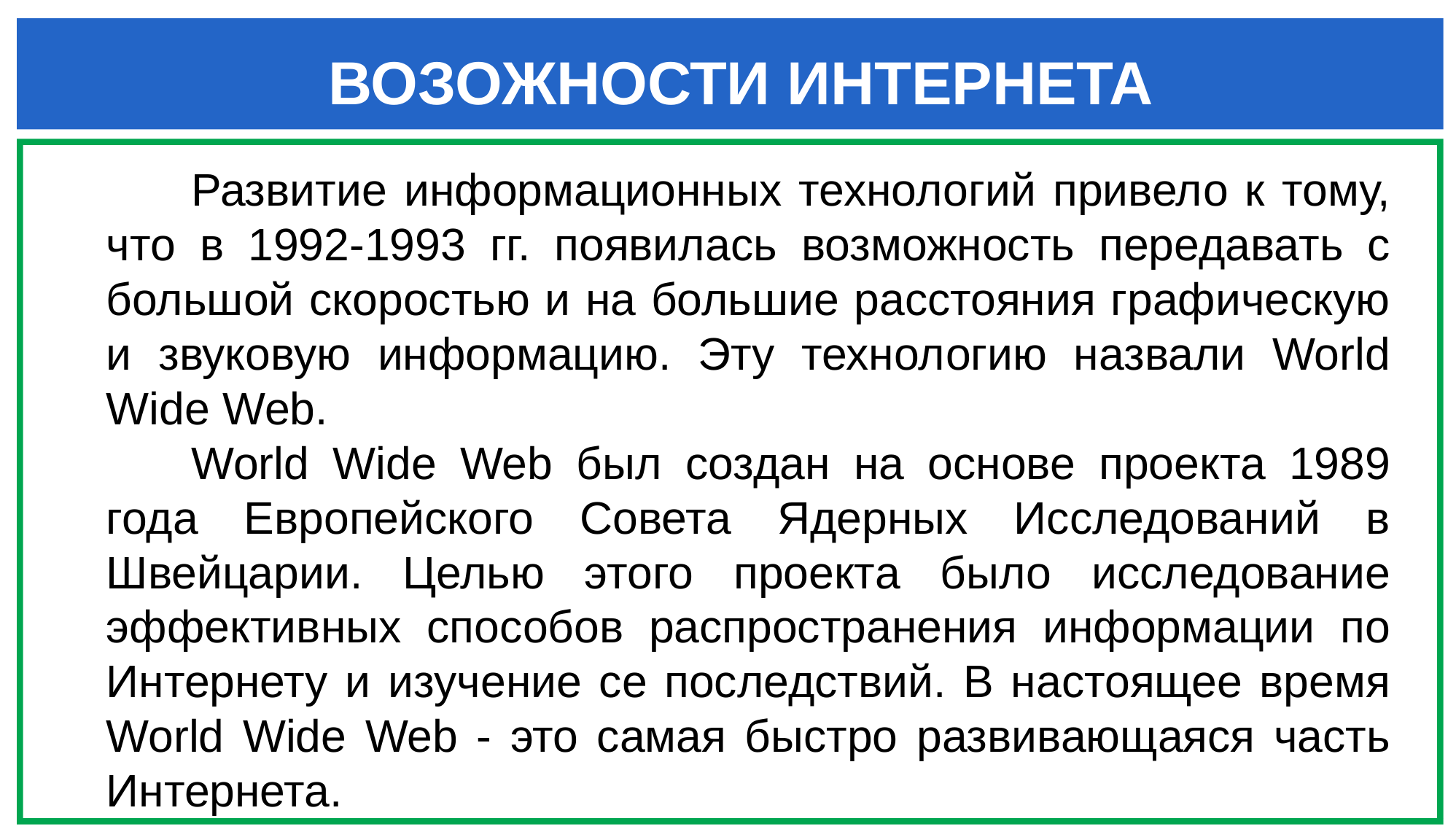

ВОЗОЖНОСТИ ИНТЕРНЕТА
Развитие информационных технологий привело к тому, что в 1992-1993 гг. появилась возможность передавать с большой скоростью и на большие расстояния графическую и звуковую информацию. Эту технологию назвали World Wide Web.
World Wide Web был создан на основе проекта 1989 года Европейского Совета Ядерных Исследований в Швейцарии. Целью этого проекта было исследование эффективных способов распространения информации по Интернету и изучение се последствий. В настоящее время World Wide Web - это самая быстро развивающаяся часть Интернета.